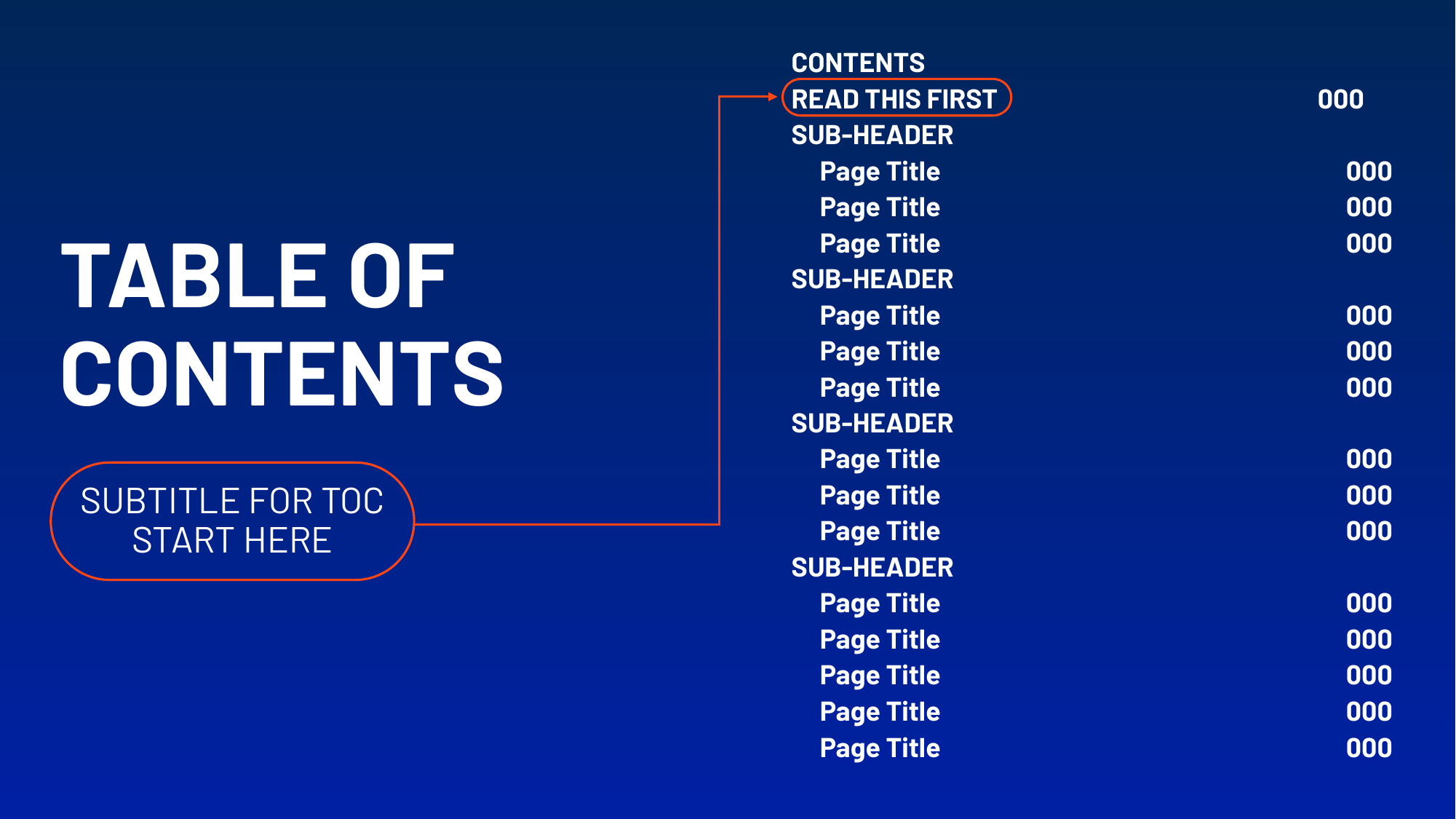

CONTENTS
READ THIS FIRST   	 000
SUB-HEADER
Page Title	 000
Page Title	 000
Page Title	 000
SUB-HEADER
Page Title	 000
Page Title	 000
Page Title	 000
SUB-HEADER
Page Title	 000
Page Title	 000
Page Title	 000
SUB-HEADER
Page Title	 000
Page Title	 000
Page Title	 000
Page Title	 000
Page Title	 000

TABLE OF
CONTENTS

SUBTITLE FOR TOC
START HERE